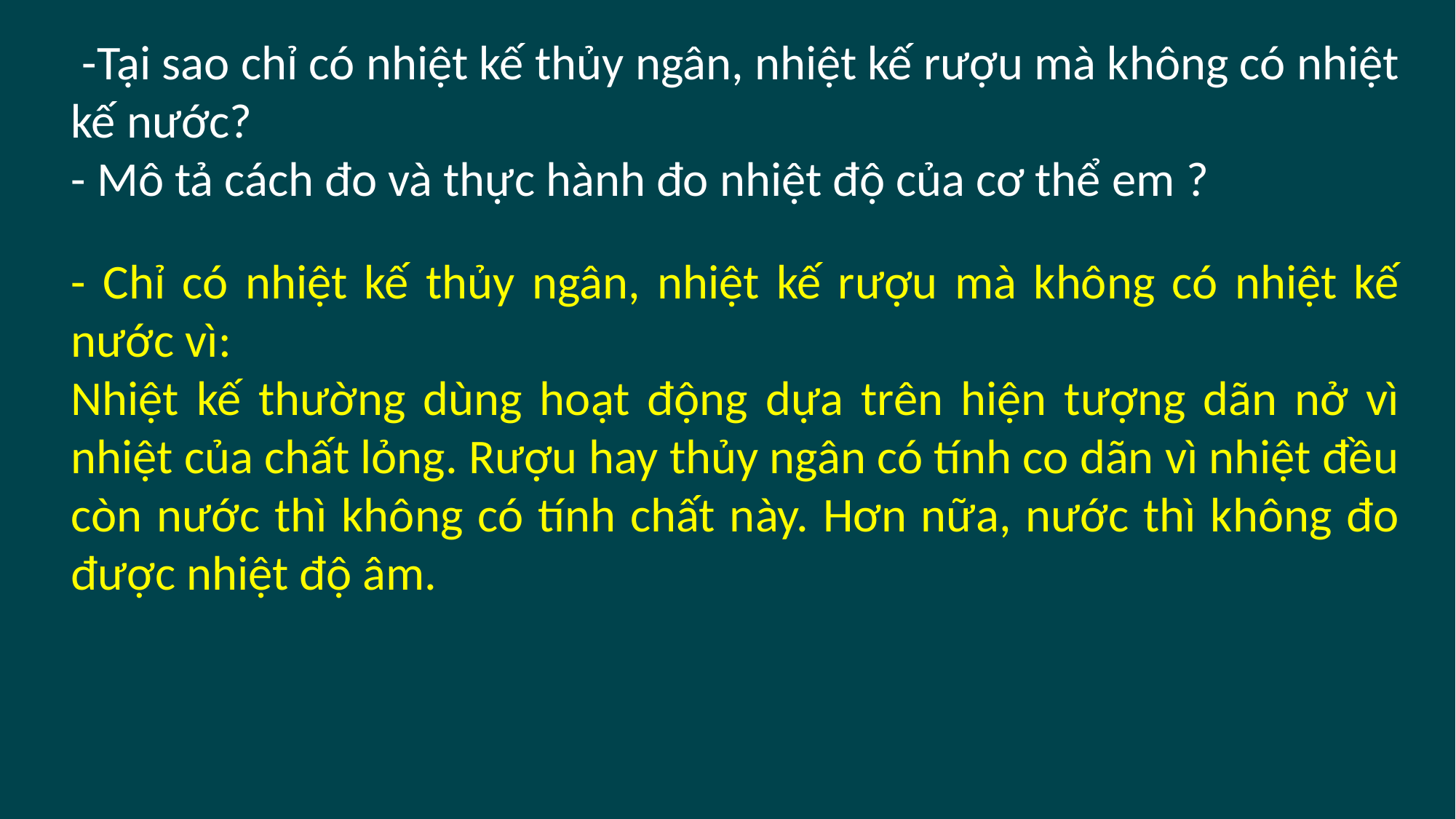

-Tại sao chỉ có nhiệt kế thủy ngân, nhiệt kế rượu mà không có nhiệt kế nước?
- Mô tả cách đo và thực hành đo nhiệt độ của cơ thể em ?
- Chỉ có nhiệt kế thủy ngân, nhiệt kế rượu mà không có nhiệt kế nước vì:
Nhiệt kế thường dùng hoạt động dựa trên hiện tượng dãn nở vì nhiệt của chất lỏng. Rượu hay thủy ngân có tính co dãn vì nhiệt đều còn nước thì không có tính chất này. Hơn nữa, nước thì không đo được nhiệt độ âm.